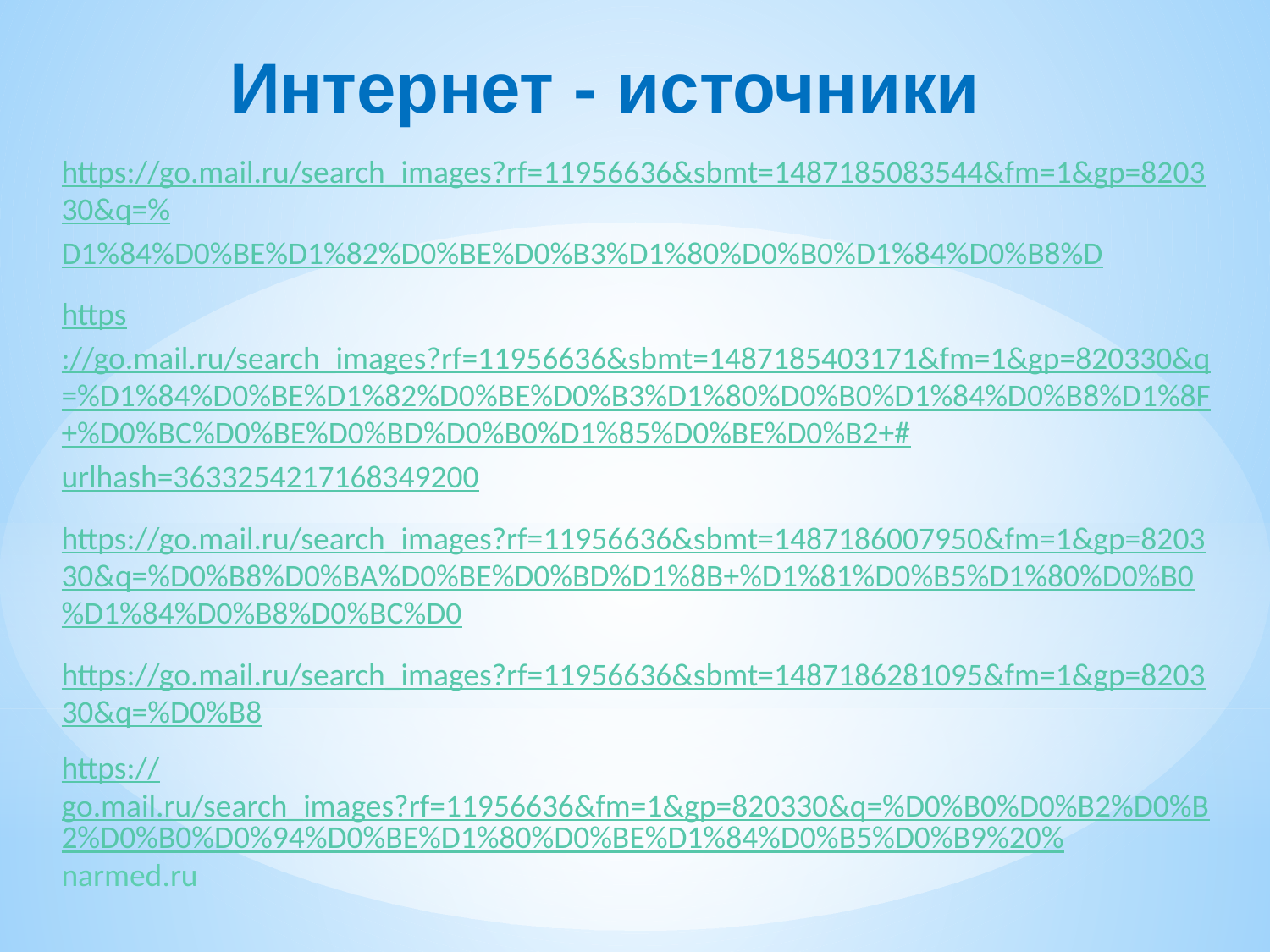

Интернет - источники
https://go.mail.ru/search_images?rf=11956636&sbmt=1487185083544&fm=1&gp=820330&q=%D1%84%D0%BE%D1%82%D0%BE%D0%B3%D1%80%D0%B0%D1%84%D0%B8%D
https://go.mail.ru/search_images?rf=11956636&sbmt=1487185403171&fm=1&gp=820330&q=%D1%84%D0%BE%D1%82%D0%BE%D0%B3%D1%80%D0%B0%D1%84%D0%B8%D1%8F+%D0%BC%D0%BE%D0%BD%D0%B0%D1%85%D0%BE%D0%B2+#urlhash=3633254217168349200
https://go.mail.ru/search_images?rf=11956636&sbmt=1487186007950&fm=1&gp=820330&q=%D0%B8%D0%BA%D0%BE%D0%BD%D1%8B+%D1%81%D0%B5%D1%80%D0%B0%D1%84%D0%B8%D0%BC%D0
https://go.mail.ru/search_images?rf=11956636&sbmt=1487186281095&fm=1&gp=820330&q=%D0%B8
https://go.mail.ru/search_images?rf=11956636&fm=1&gp=820330&q=%D0%B0%D0%B2%D0%B2%D0%B0%D0%94%D0%BE%D1%80%D0%BE%D1%84%D0%B5%D0%B9%20%
narmed.ru